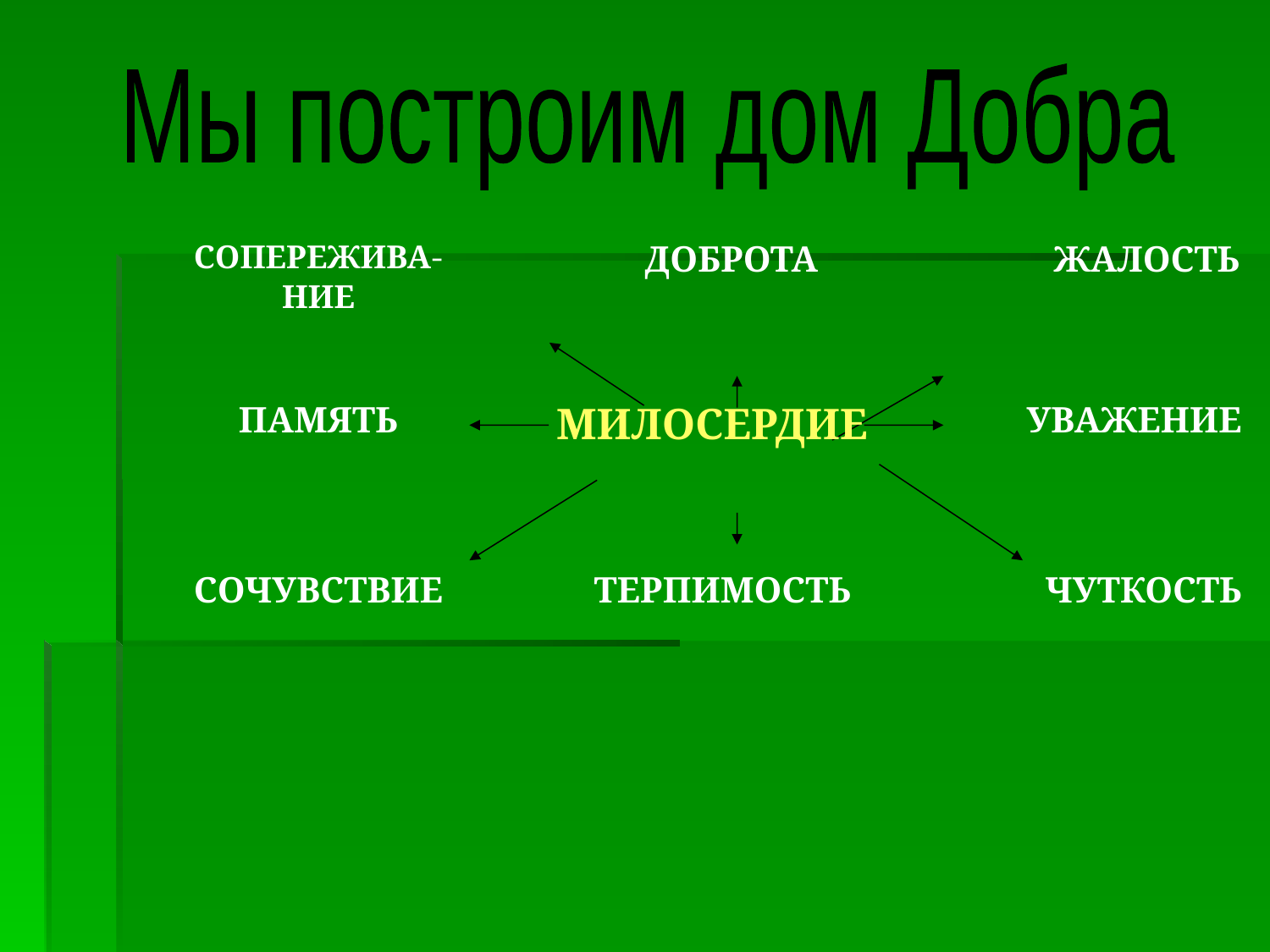

Мы построим дом Добра
| СОПЕРЕЖИВА- НИЕ | ДОБРОТА | ЖАЛОСТЬ |
| --- | --- | --- |
|  |  |  |
| ПАМЯТЬ | МИЛОСЕРДИЕ | УВАЖЕНИЕ |
|  |  |  |
| СОЧУВСТВИЕ | ТЕРПИМОСТЬ | ЧУТКОСТЬ |